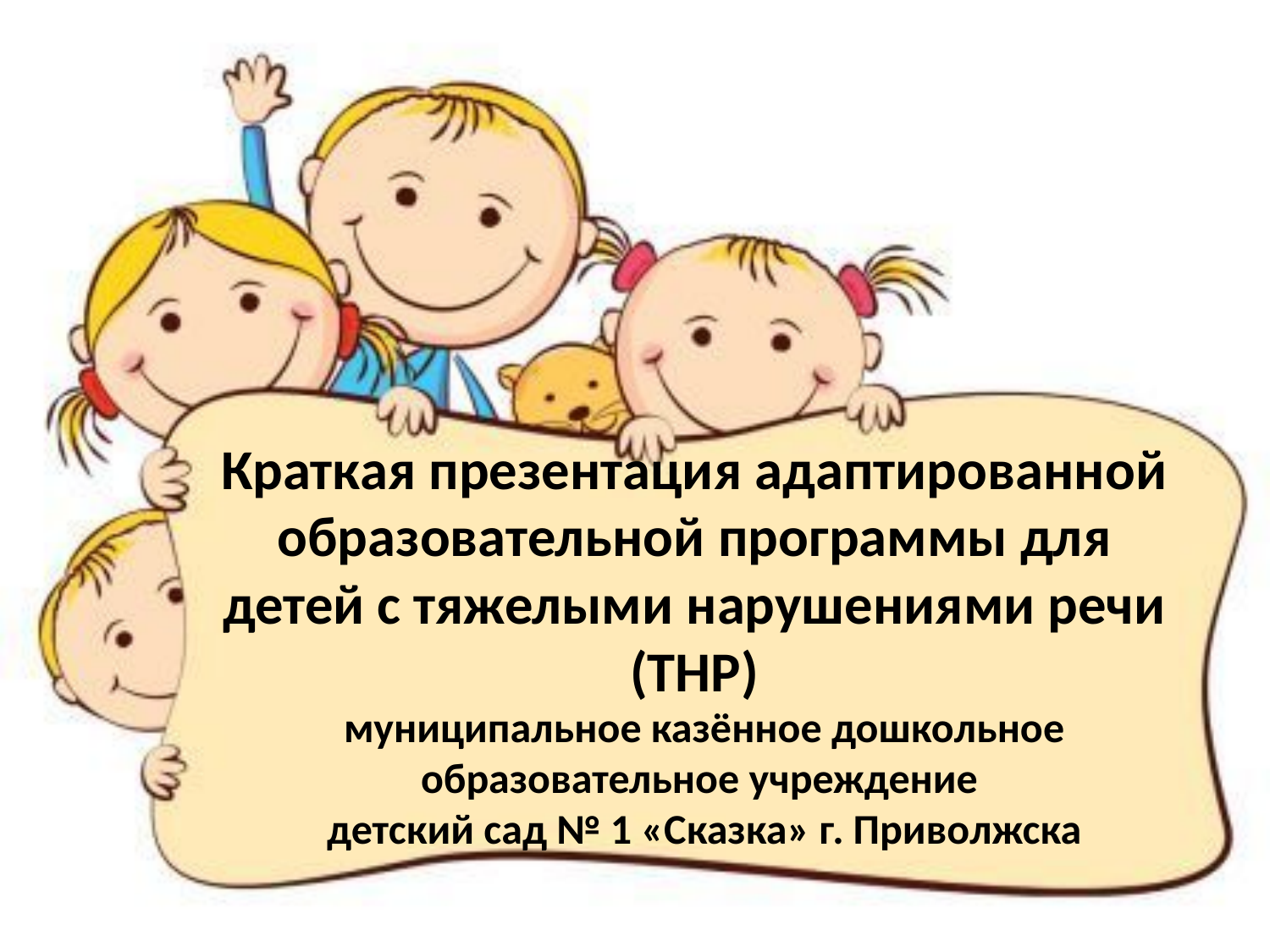

Краткая презентация адаптированной образовательной программы для детей с тяжелыми нарушениями речи (ТНР)
муниципальное казённое дошкольное образовательное учреждение
детский сад № 1 «Сказка» г. Приволжска